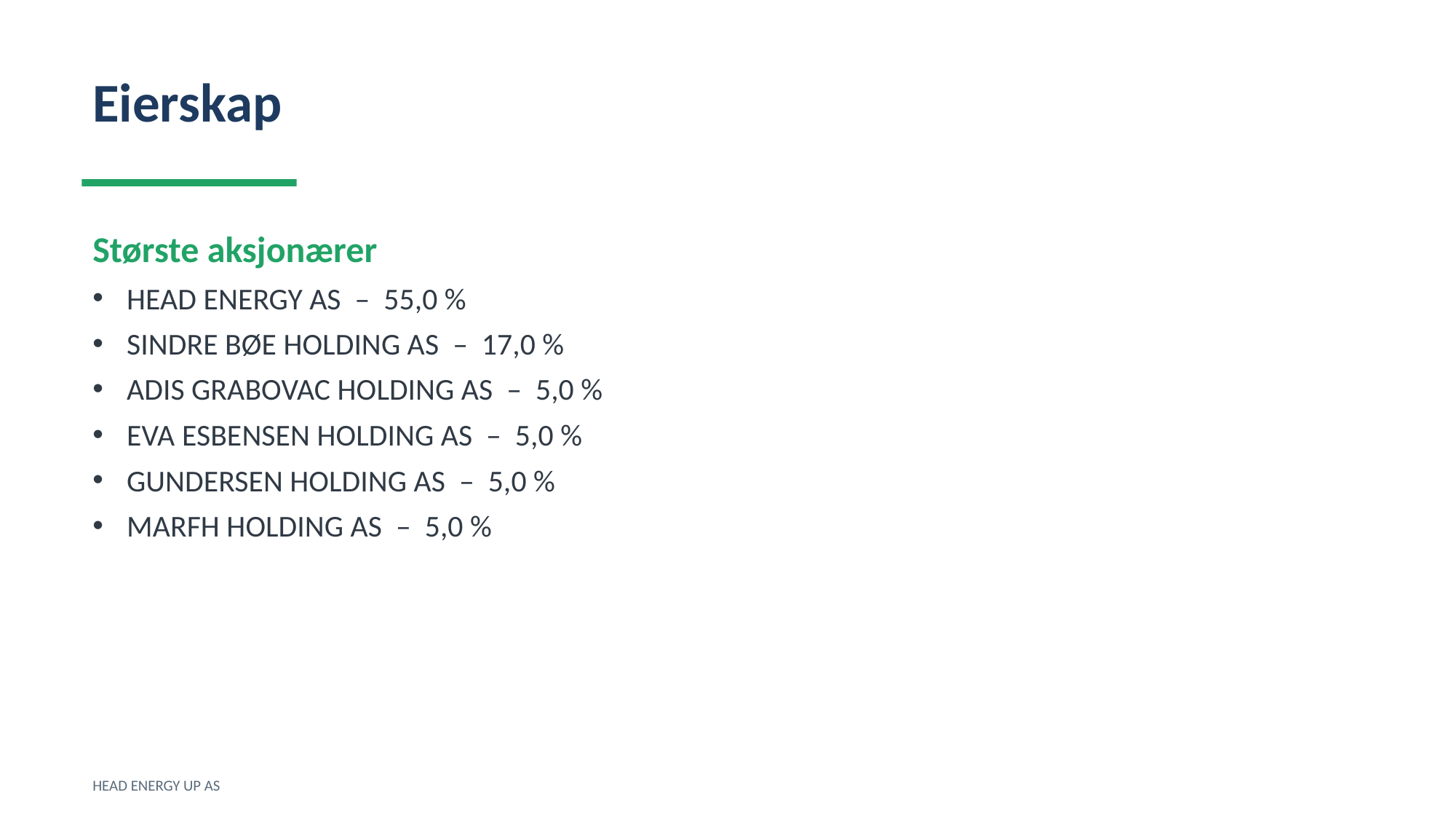

Eierskap

Største aksjonærer
HEAD ENERGY AS  –  55,0 %
SINDRE BØE HOLDING AS  –  17,0 %
ADIS GRABOVAC HOLDING AS  –  5,0 %
EVA ESBENSEN HOLDING AS  –  5,0 %
GUNDERSEN HOLDING AS  –  5,0 %
MARFH HOLDING AS  –  5,0 %
HEAD ENERGY UP AS